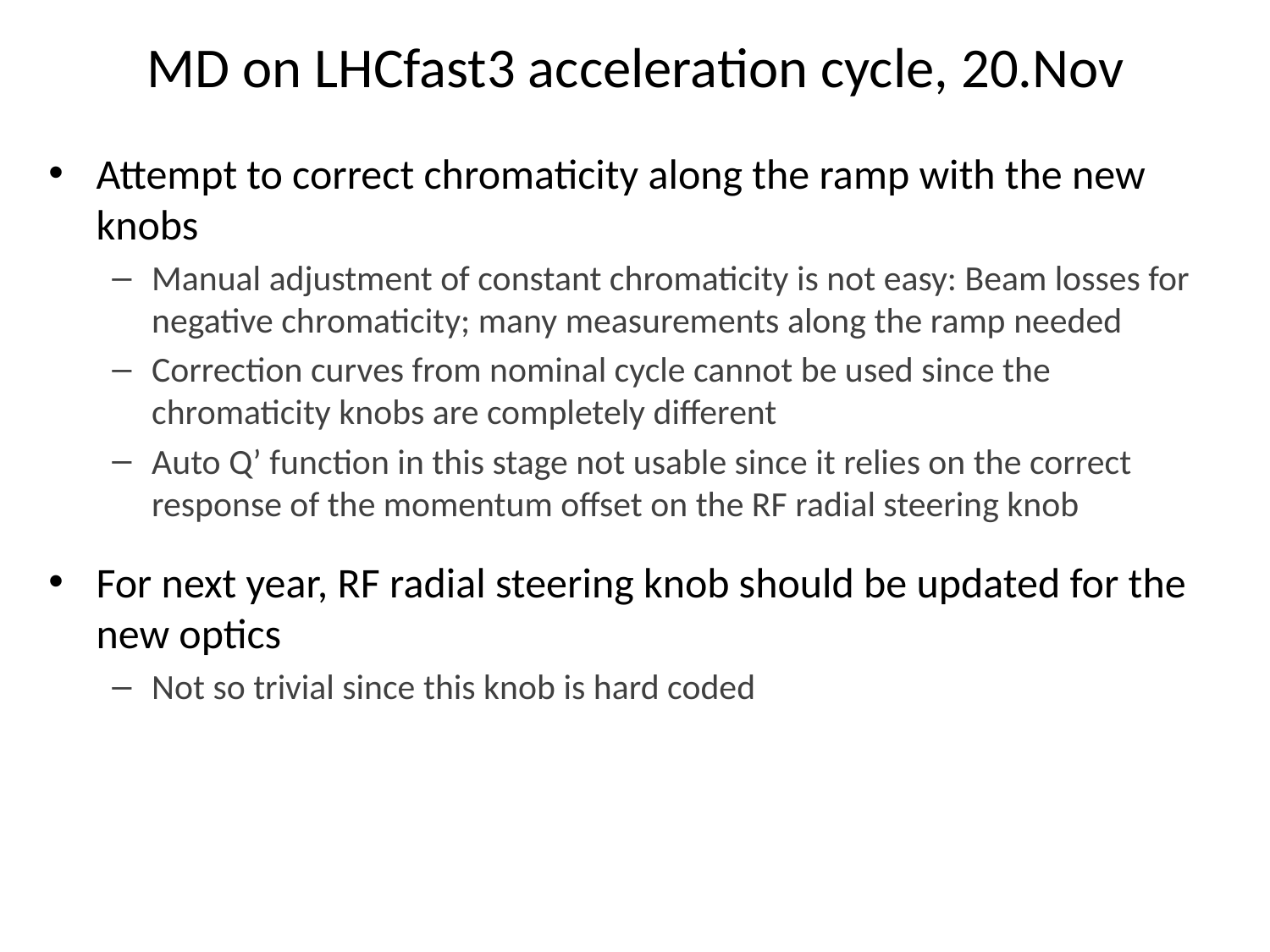

# MD on LHCfast3 acceleration cycle, 20.Nov
Attempt to correct chromaticity along the ramp with the new knobs
Manual adjustment of constant chromaticity is not easy: Beam losses for negative chromaticity; many measurements along the ramp needed
Correction curves from nominal cycle cannot be used since the chromaticity knobs are completely different
Auto Q’ function in this stage not usable since it relies on the correct response of the momentum offset on the RF radial steering knob
For next year, RF radial steering knob should be updated for the new optics
Not so trivial since this knob is hard coded